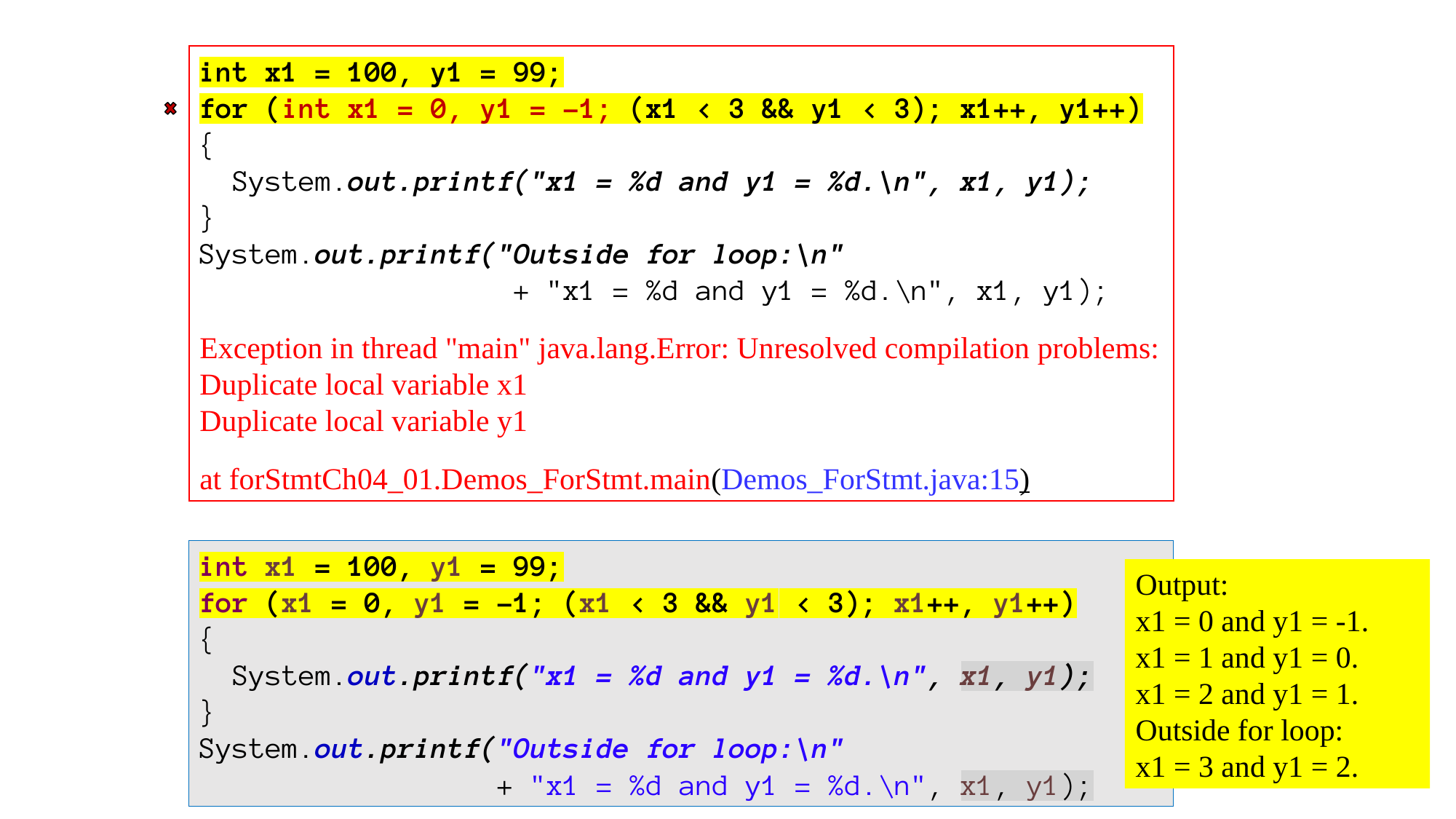

int x1 = 100, y1 = 99;
for (int x1 = 0, y1 = -1; (x1 < 3 && y1 < 3); x1++, y1++)
{
  System.out.printf("x1 = %d and y1 = %d.\n", x1, y1);
}
System.out.printf("Outside for loop:\n"
                   + "x1 = %d and y1 = %d.\n", x1, y1);

Exception in thread "main" java.lang.Error: Unresolved compilation problems:
Duplicate local variable x1
Duplicate local variable y1

at forStmtCh04_01.Demos_ForStmt.main(Demos_ForStmt.java:15)

int x1 = 100, y1 = 99;
for (x1 = 0, y1 = -1; (x1 < 3 && y1 < 3); x1++, y1++)
{
  System.out.printf("x1 = %d and y1 = %d.\n", x1, y1);
}
System.out.printf("Outside for loop:\n"
                  + "x1 = %d and y1 = %d.\n", x1, y1);
Output:
x1 = 0 and y1 = -1.
x1 = 1 and y1 = 0.
x1 = 2 and y1 = 1.
Outside for loop:
x1 = 3 and y1 = 2.